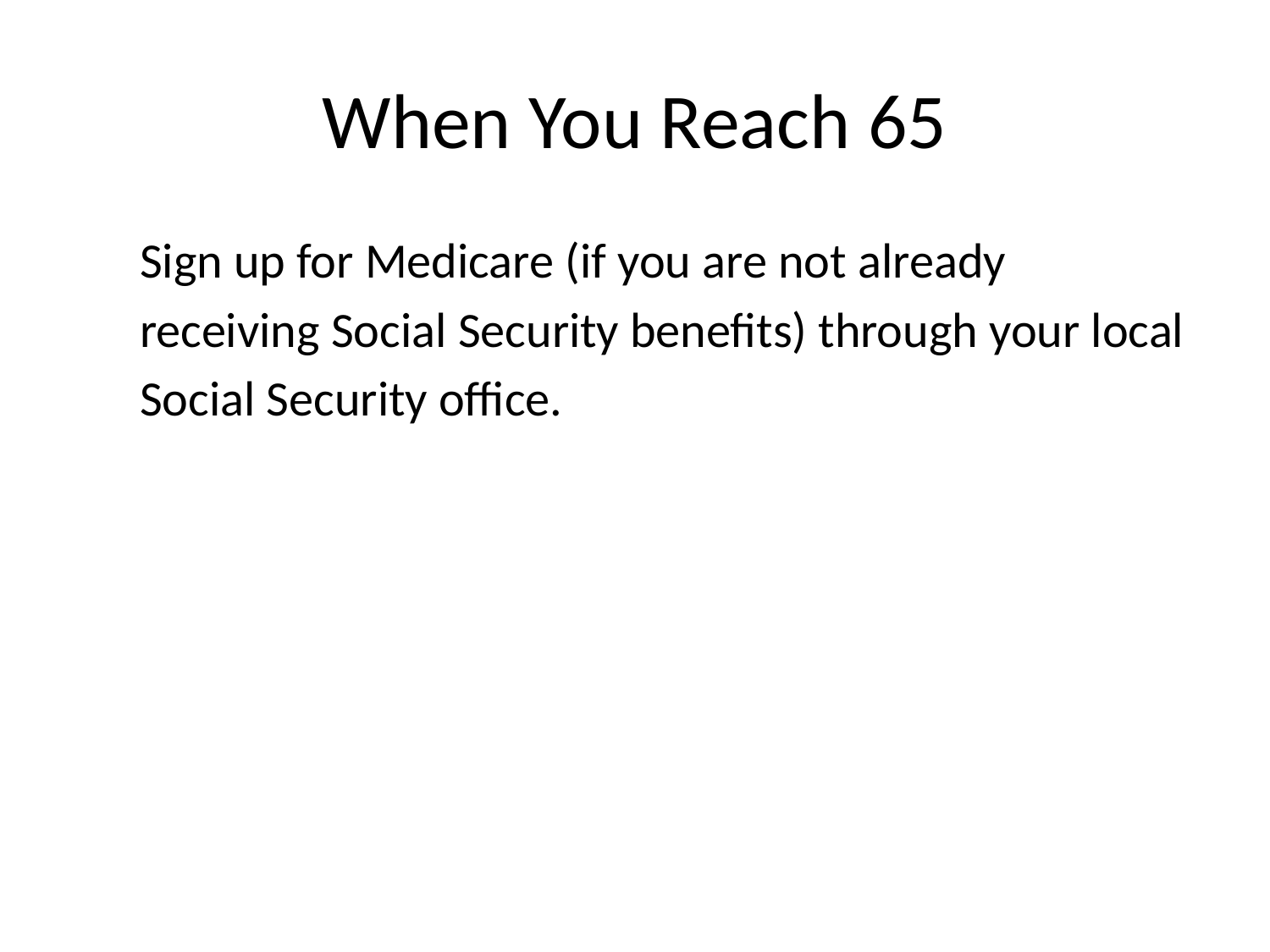

# When You Reach 65
Sign up for Medicare (if you are not already
receiving Social Security benefits) through your local
Social Security office.